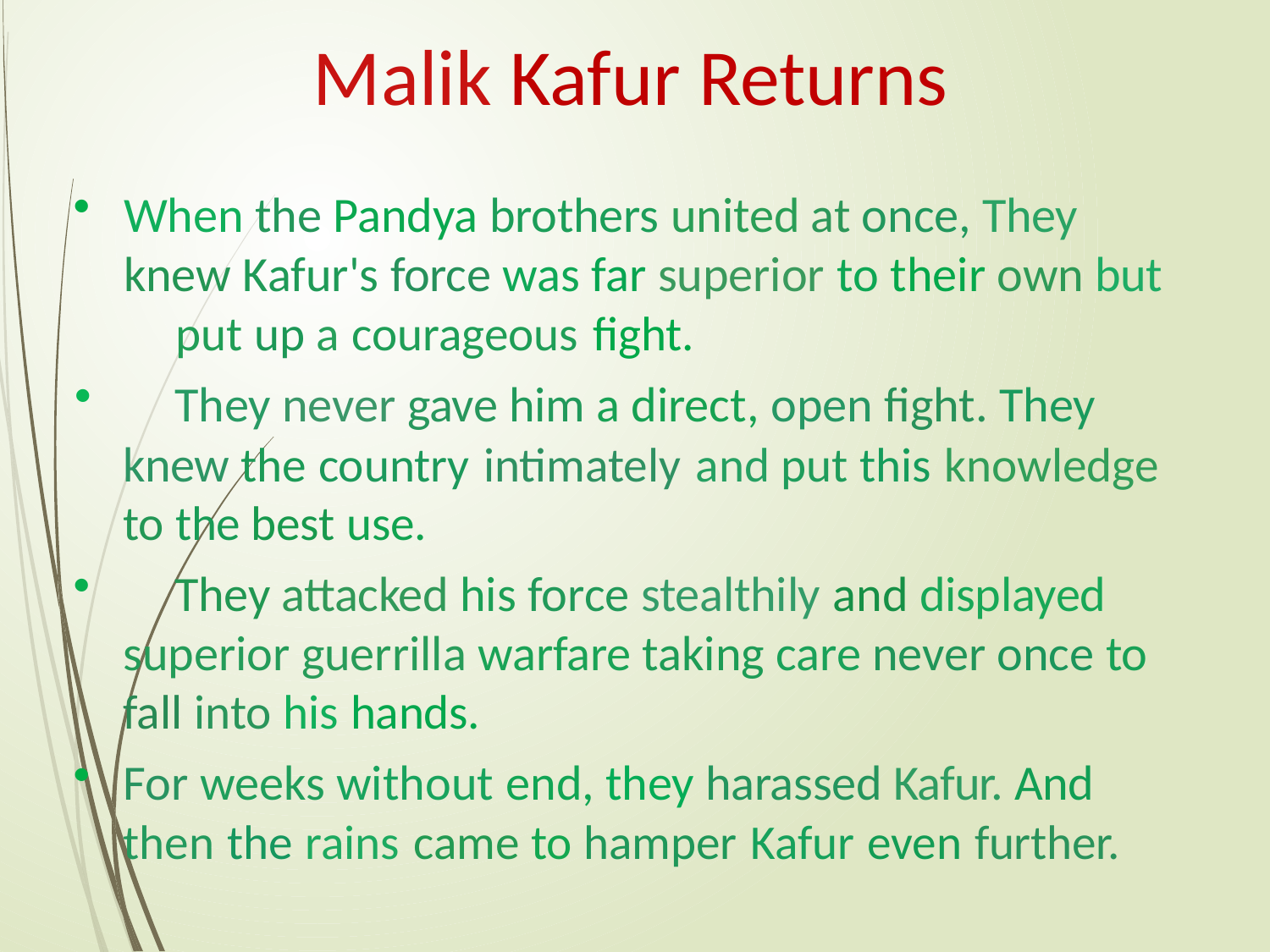

# Malik Kafur Returns
When the Pandya brothers united at once, They 	knew Kafur's force was far superior to their own but 	put up a courageous fight.
	They never gave him a direct, open fight. They knew the country intimately and put this knowledge to the best use.
	They attacked his force stealthily and displayed superior guerrilla warfare taking care never once to fall into his hands.
For weeks without end, they harassed Kafur. And
then the rains came to hamper Kafur even further.